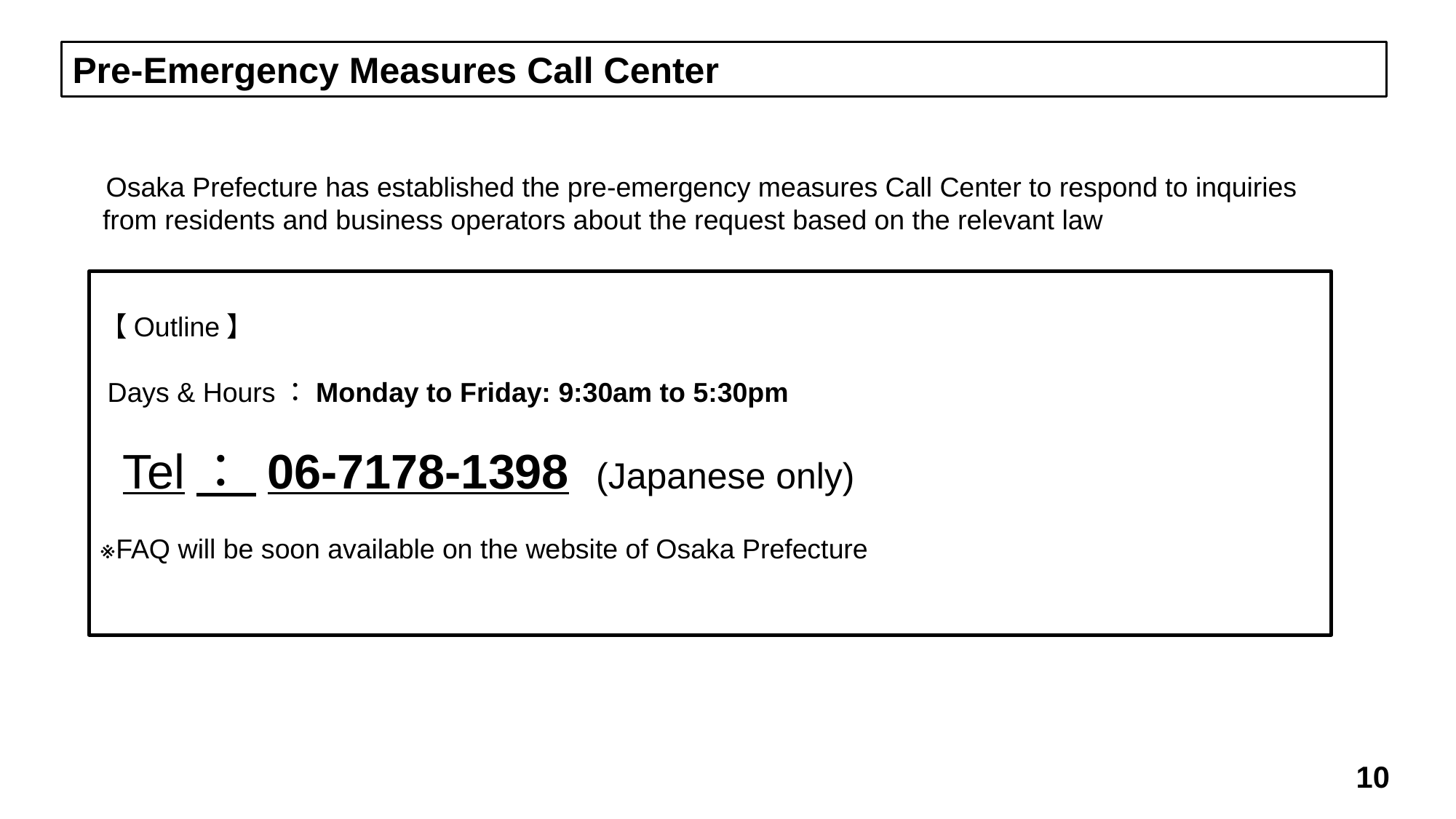

Pre-Emergency Measures Call Center
　Osaka Prefecture has established the pre-emergency measures Call Center to respond to inquiries
    from residents and business operators about the request based on the relevant law

【Outline】

 Days & Hours：Monday to Friday: 9:30am to 5:30pm

   Tel： 06-7178-1398  (Japanese only)

※FAQ will be soon available on the website of Osaka Prefecture

10